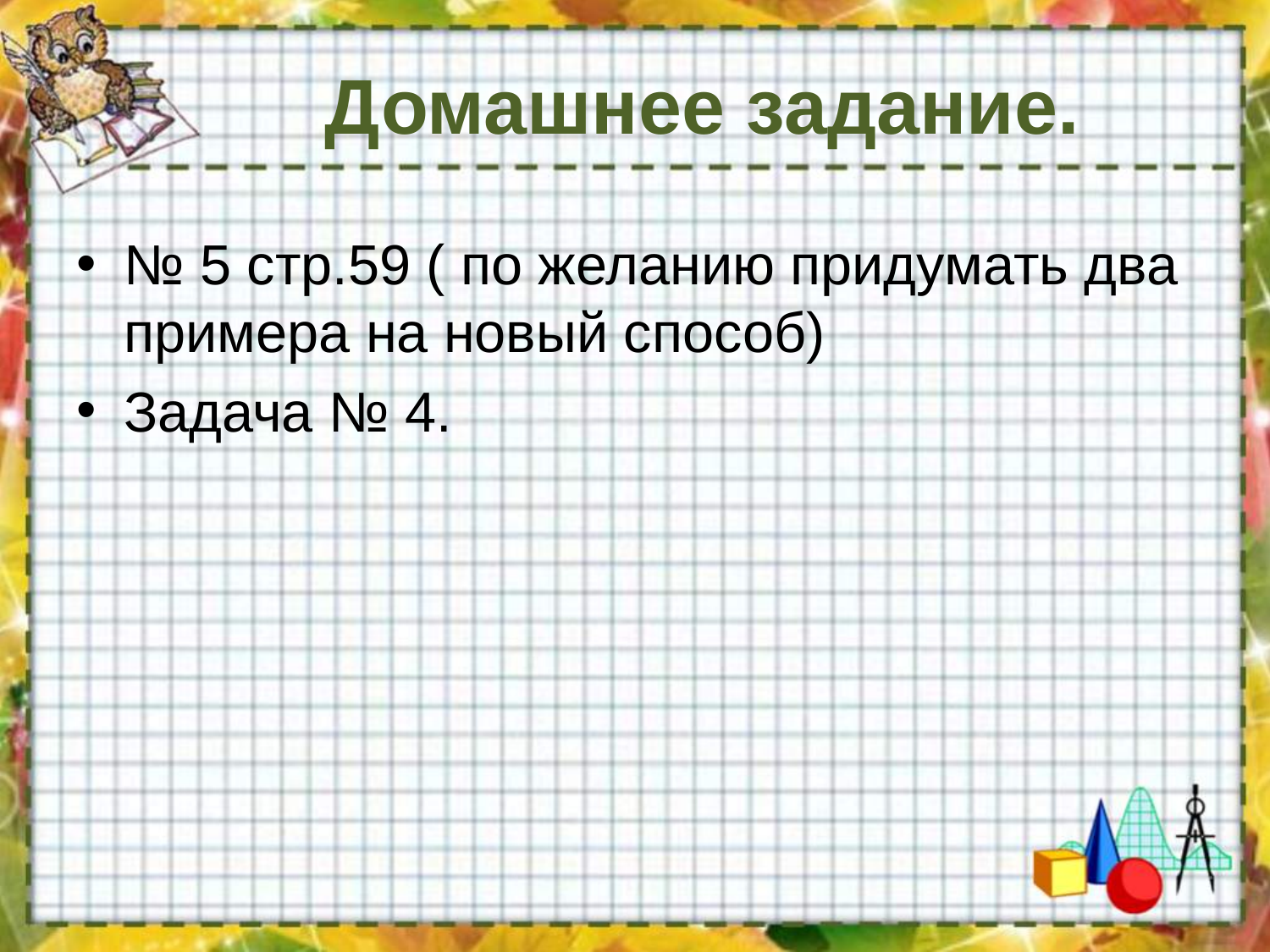

# Домашнее задание.
№ 5 стр.59 ( по желанию придумать два примера на новый способ)
Задача № 4.